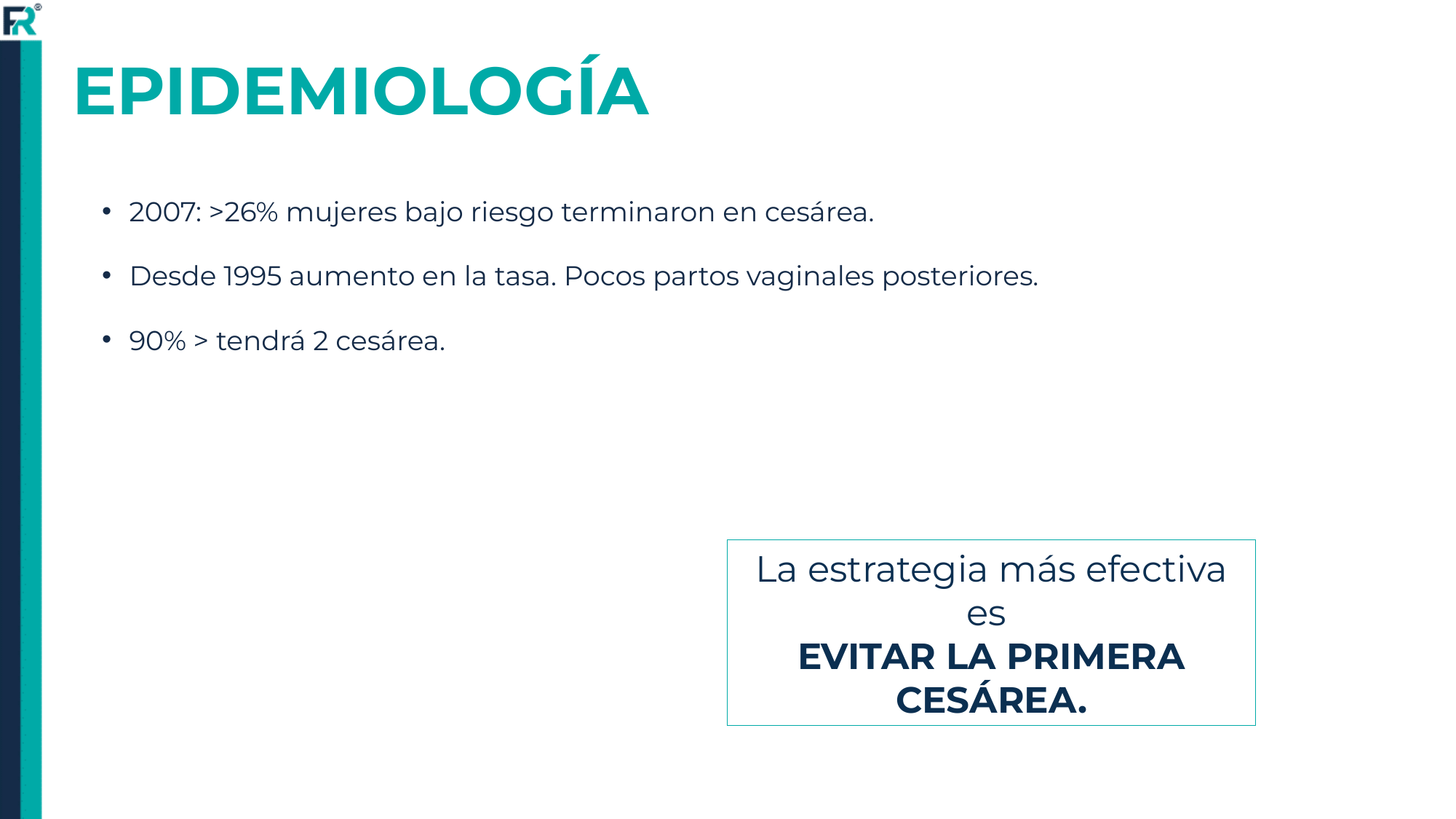

# EPIDEMIOLOGÍA
2007: >26% mujeres bajo riesgo terminaron en cesárea.
Desde 1995 aumento en la tasa. Pocos partos vaginales posteriores.
90% > tendrá 2 cesárea.
La estrategia más efectiva es
EVITAR LA PRIMERA CESÁREA.